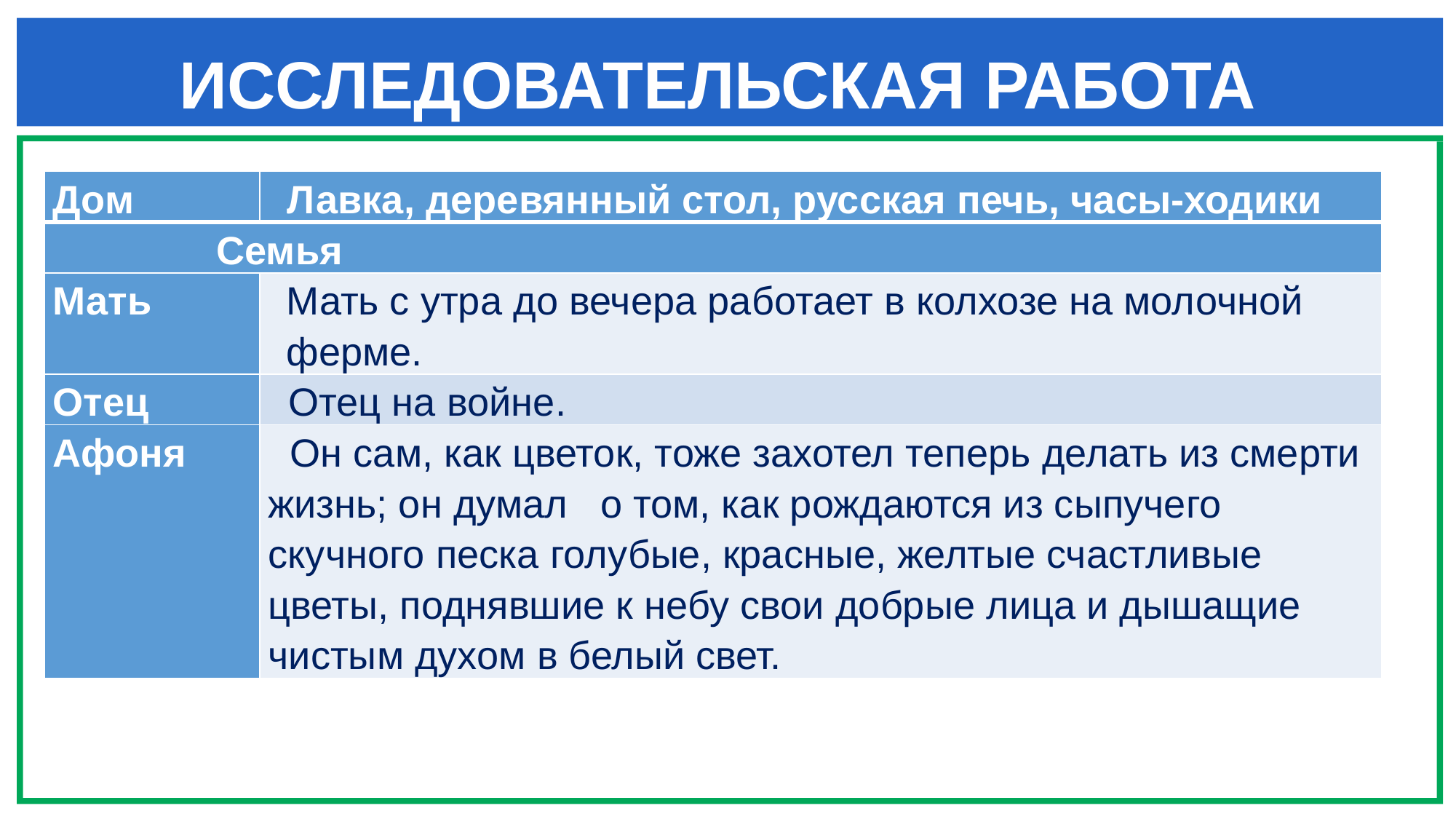

# ИССЛЕДОВАТЕЛЬСКАЯ РАБОТА

| Дом | Лавка, деревянный стол, русская печь, часы-ходики |
| --- | --- |
| Семья |  |
| Мать | Мать с утра до вечера работает в колхозе на молочной ферме. |
| Отец | Отец на войне. |
| Афоня | Он сам, как цветок, тоже захотел теперь делать из смерти жизнь; он думал о том, как рождаются из сыпучего скучного песка голубые, красные, желтые счастливые цветы, поднявшие к небу свои добрые лица и дышащие чистым духом в белый свет. |